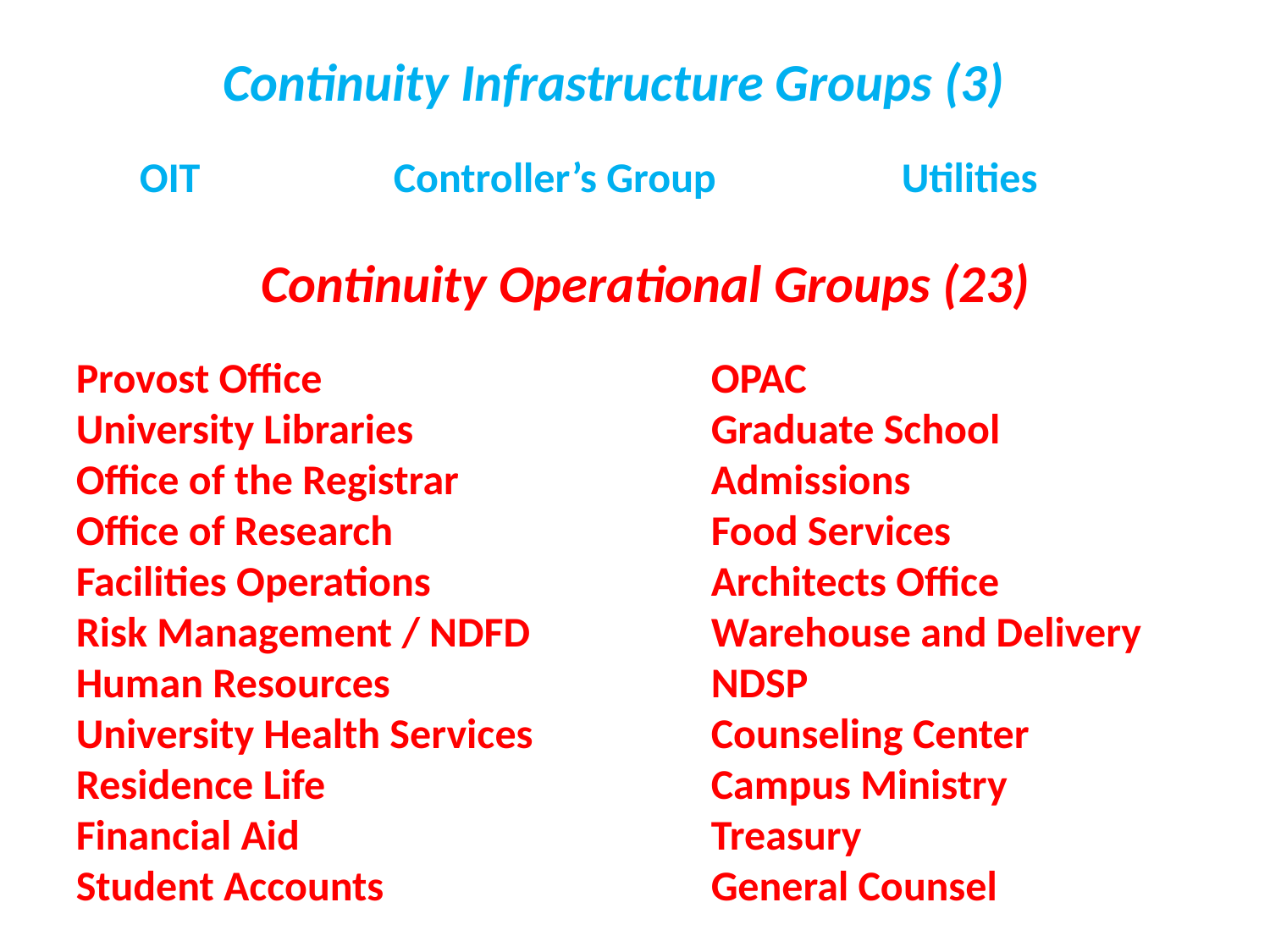

Continuity Infrastructure Groups (3)

OIT		Controller’s Group		Utilities

Continuity Operational Groups (23)

Provost Office				OPAC
University Libraries			Graduate School
Office of the Registrar		Admissions
Office of Research			Food Services
Facilities Operations			Architects Office
Risk Management / NDFD		Warehouse and Delivery
Human Resources			NDSP
University Health Services		Counseling Center
Residence Life				Campus Ministry
Financial Aid				Treasury
Student Accounts			General Counsel